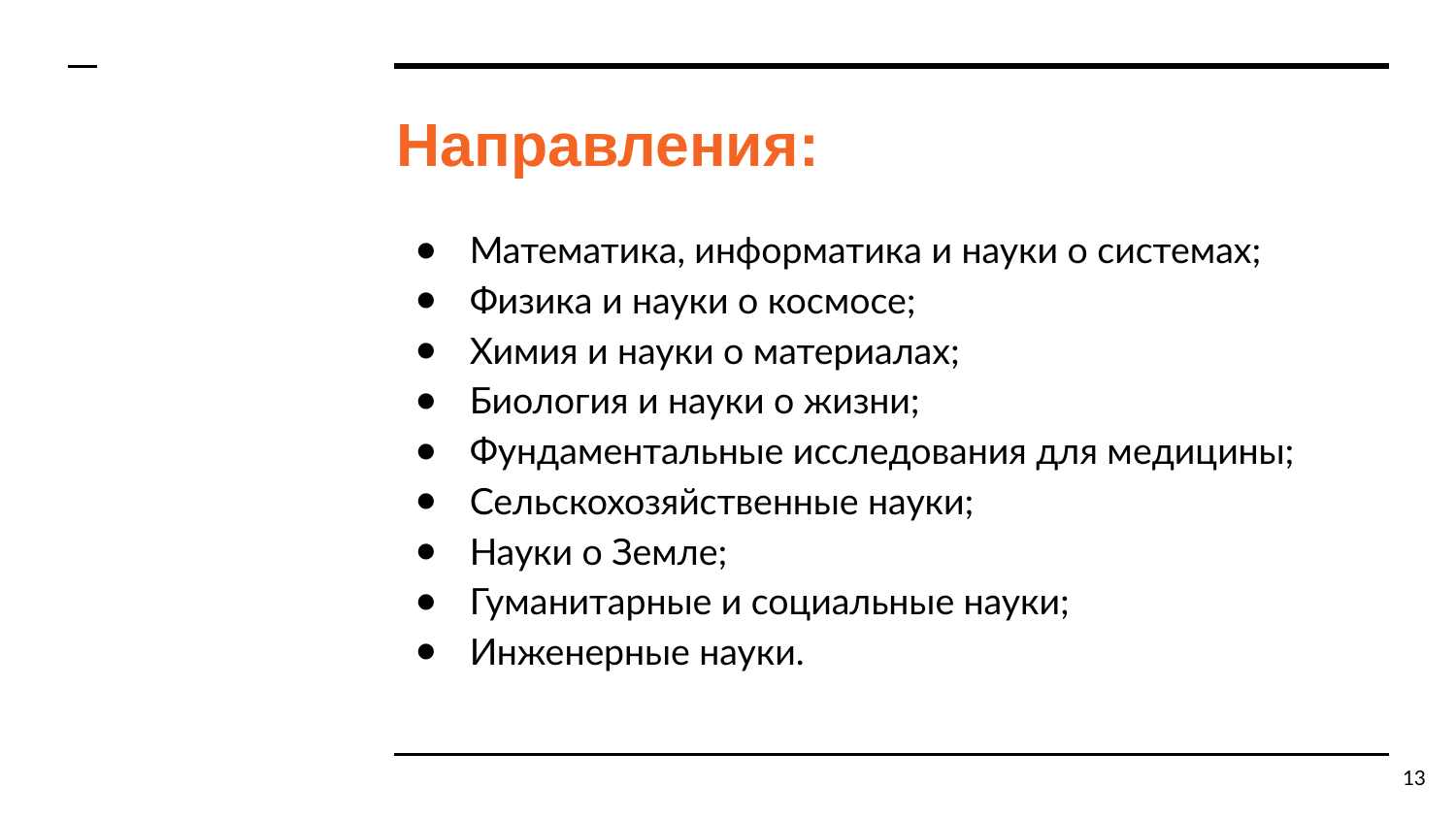

# Направления:
Математика, информатика и науки о системах;
Физика и науки о космосе;
Химия и науки о материалах;
Биология и науки о жизни;
Фундаментальные исследования для медицины;
Сельскохозяйственные науки;
Науки о Земле;
Гуманитарные и социальные науки;
Инженерные науки.
13